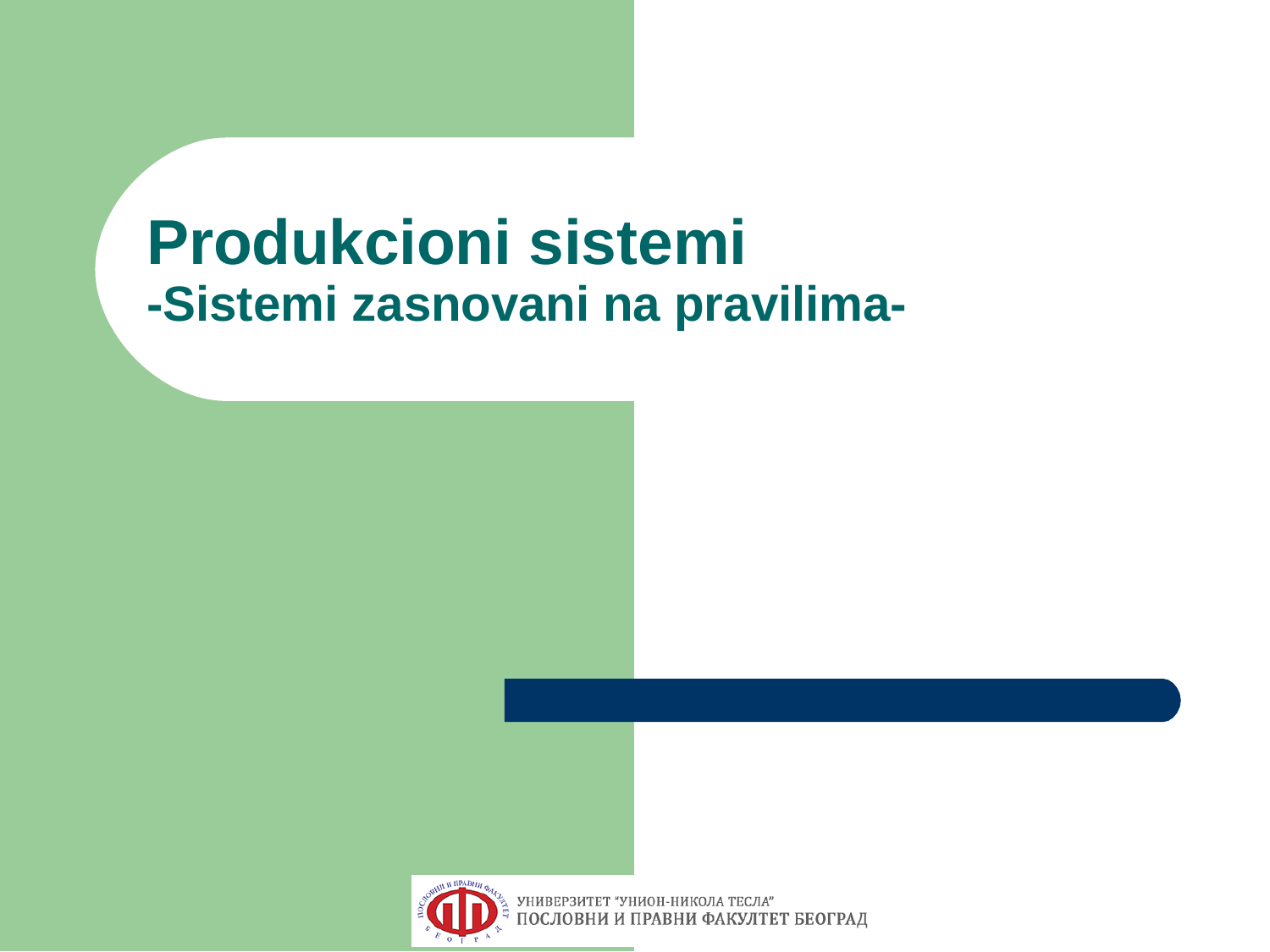

# Produkcioni sistemi
-Sistemi zasnovani na pravilima-